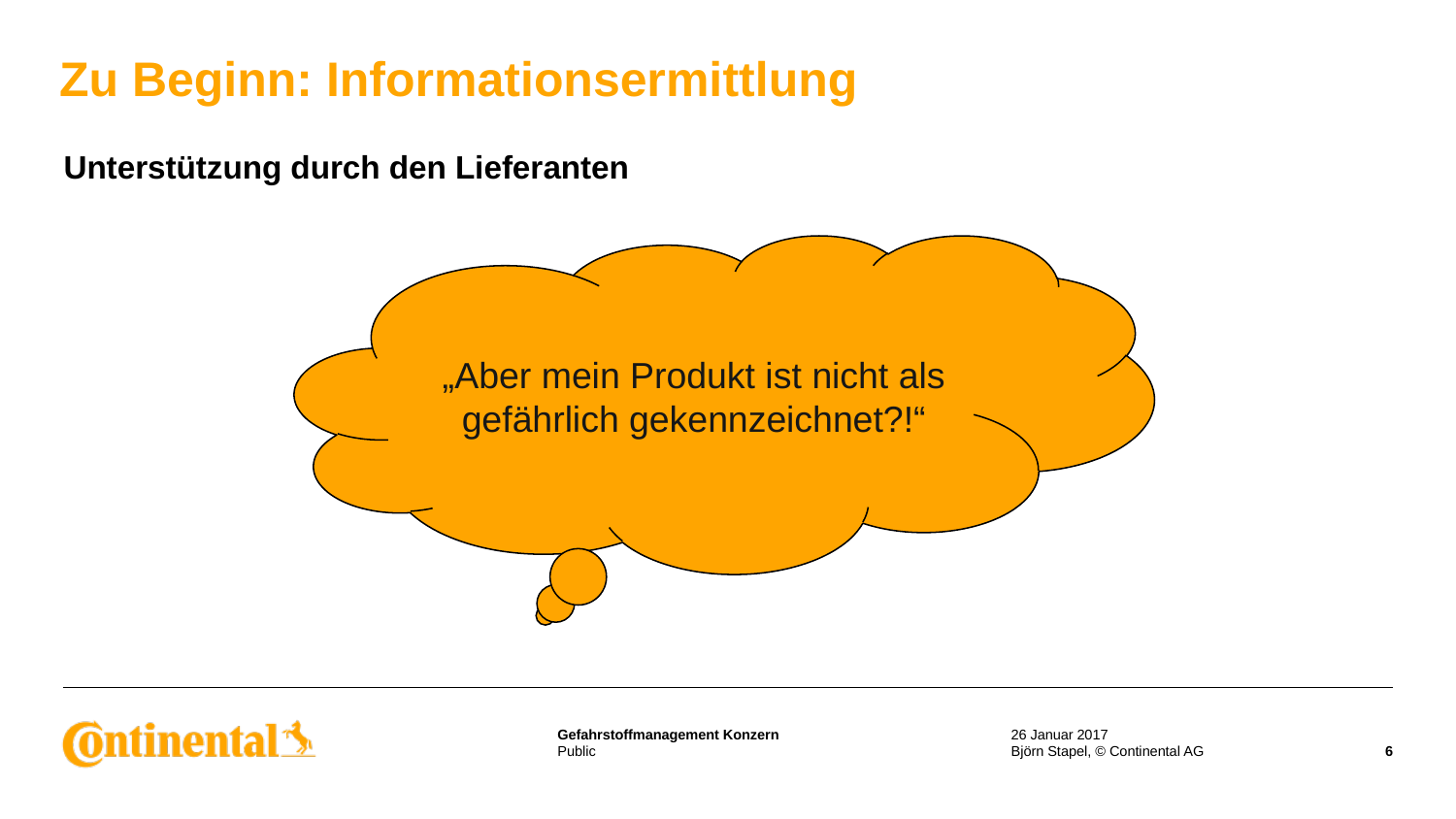

# Zu Beginn: Informationsermittlung
Unterstützung durch den Lieferanten

„Aber mein Produkt ist nicht als gefährlich gekennzeichnet?!“
26 Januar 2017
Björn Stapel, © Continental AG
6